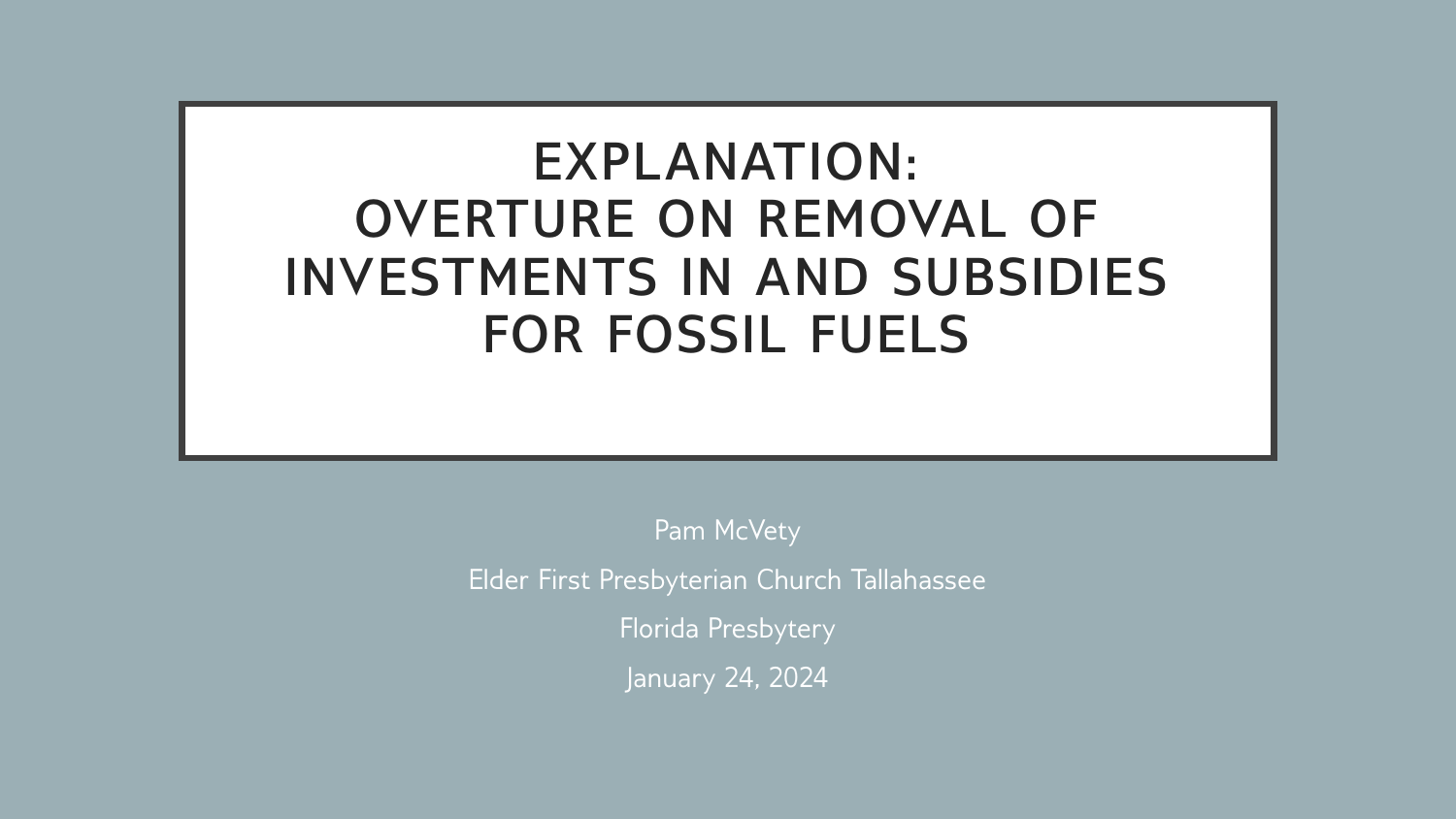

# Explanation: Overture on Removal of Investments in and Subsidies for Fossil Fuels
Pam McVety
Elder First Presbyterian Church Tallahassee
Florida Presbytery
January 24, 2024